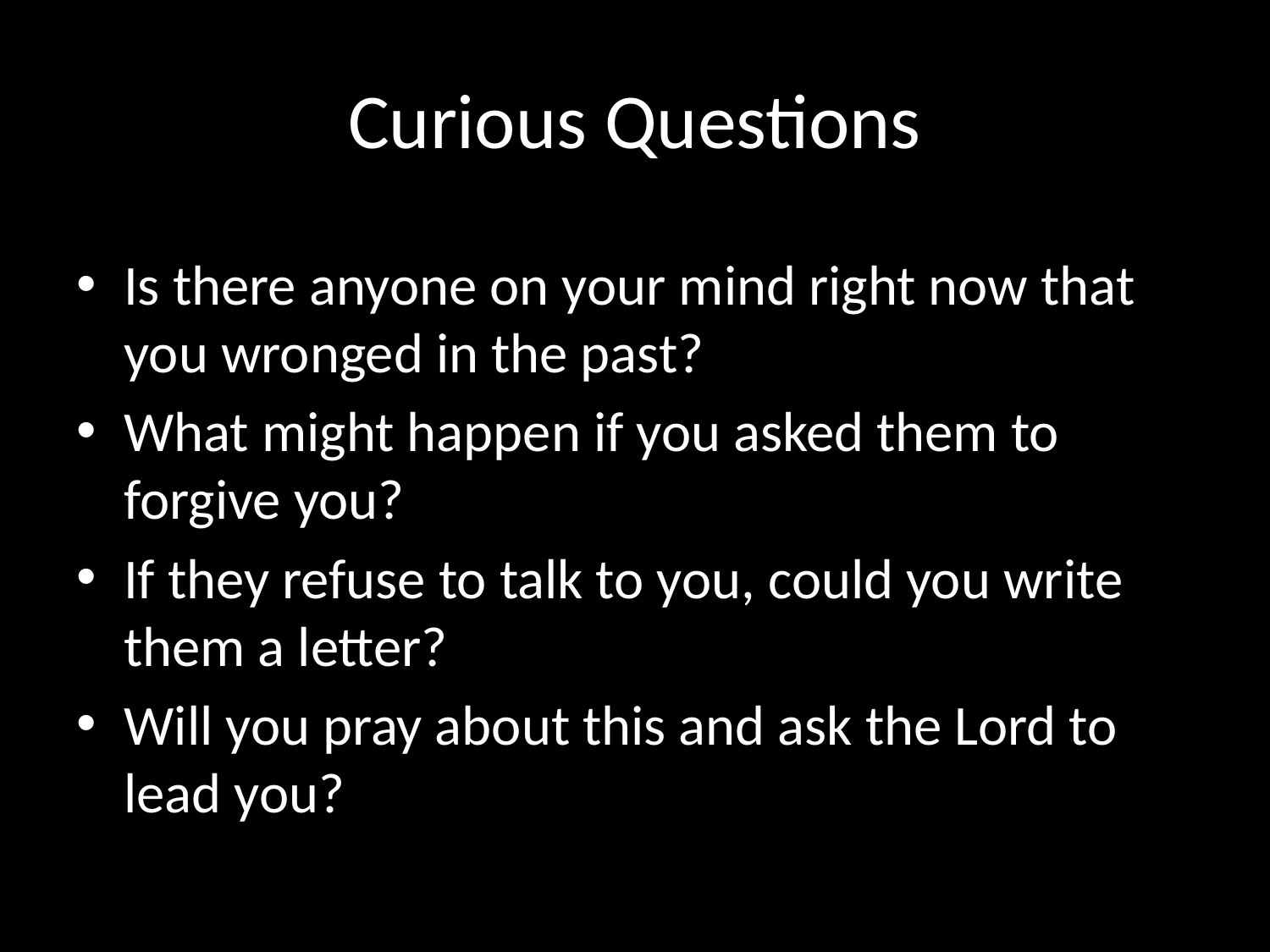

# Curious Questions
Is there anyone on your mind right now that you wronged in the past?
What might happen if you asked them to forgive you?
If they refuse to talk to you, could you write them a letter?
Will you pray about this and ask the Lord to lead you?